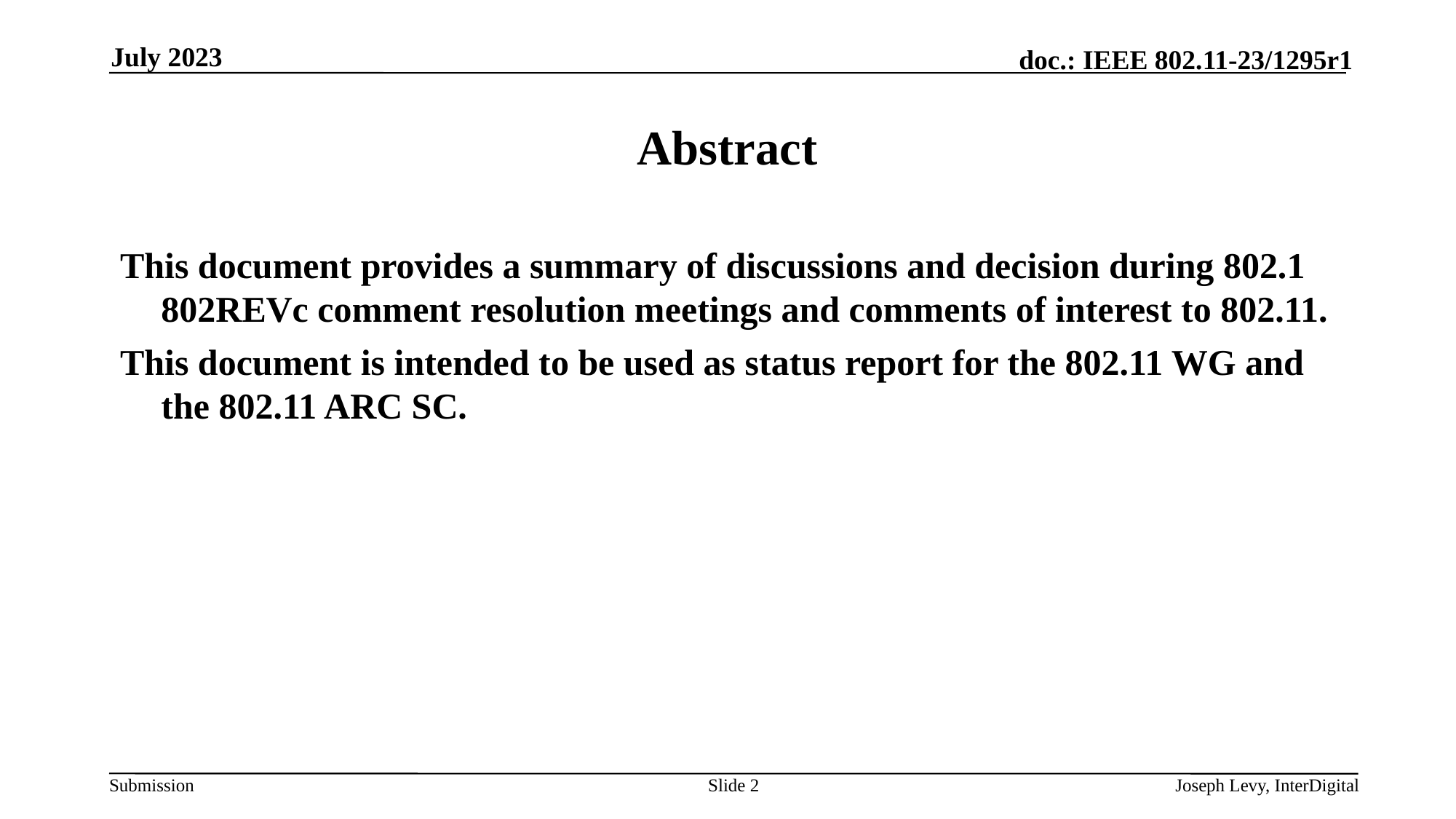

July 2023
# Abstract
This document provides a summary of discussions and decision during 802.1 802REVc comment resolution meetings and comments of interest to 802.11.
This document is intended to be used as status report for the 802.11 WG and the 802.11 ARC SC.
Slide 2
Joseph Levy, InterDigital